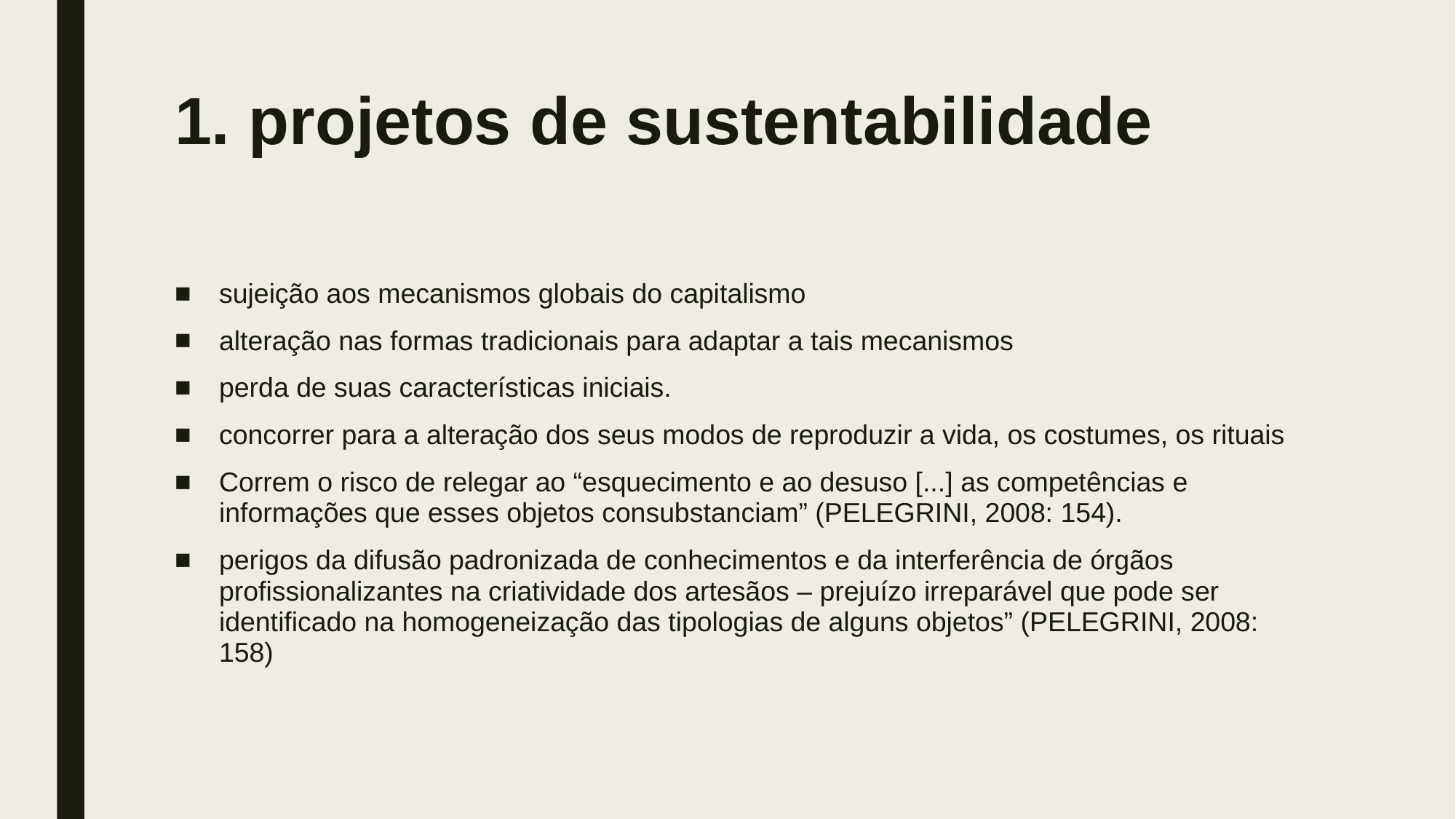

# 1. projetos de sustentabilidade
sujeição aos mecanismos globais do capitalismo
alteração nas formas tradicionais para adaptar a tais mecanismos
perda de suas características iniciais.
concorrer para a alteração dos seus modos de reproduzir a vida, os costumes, os rituais
Correm o risco de relegar ao “esquecimento e ao desuso [...] as competências e informações que esses objetos consubstanciam” (PELEGRINI, 2008: 154).
perigos da difusão padronizada de conhecimentos e da interferência de órgãos profissionalizantes na criatividade dos artesãos – prejuízo irreparável que pode ser identificado na homogeneização das tipologias de alguns objetos” (PELEGRINI, 2008: 158)